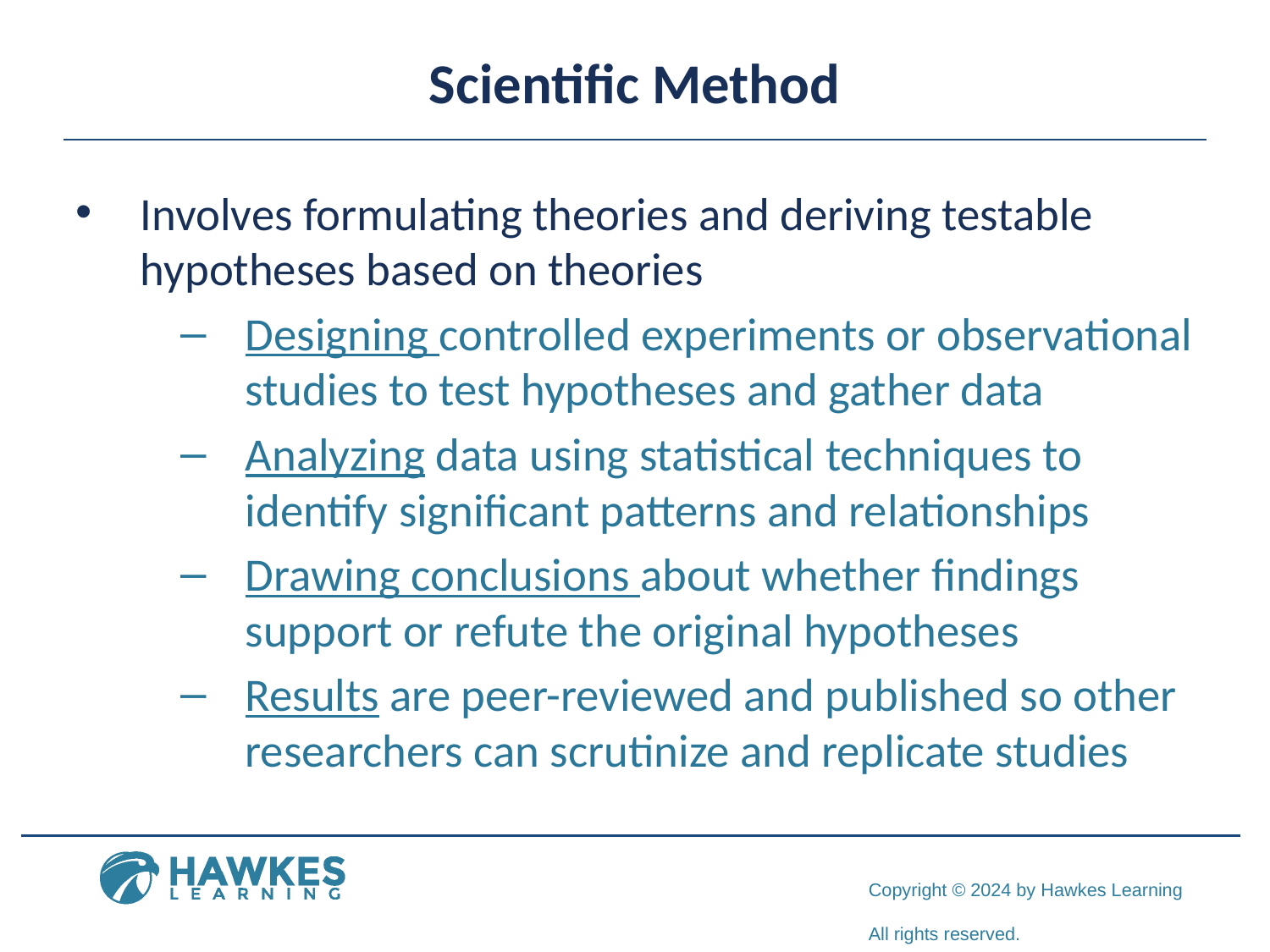

# Scientific Method
Involves formulating theories and deriving testable hypotheses based on theories
Designing controlled experiments or observational studies to test hypotheses and gather data
Analyzing data using statistical techniques to identify significant patterns and relationships
Drawing conclusions about whether findings support or refute the original hypotheses
Results are peer-reviewed and published so other researchers can scrutinize and replicate studies